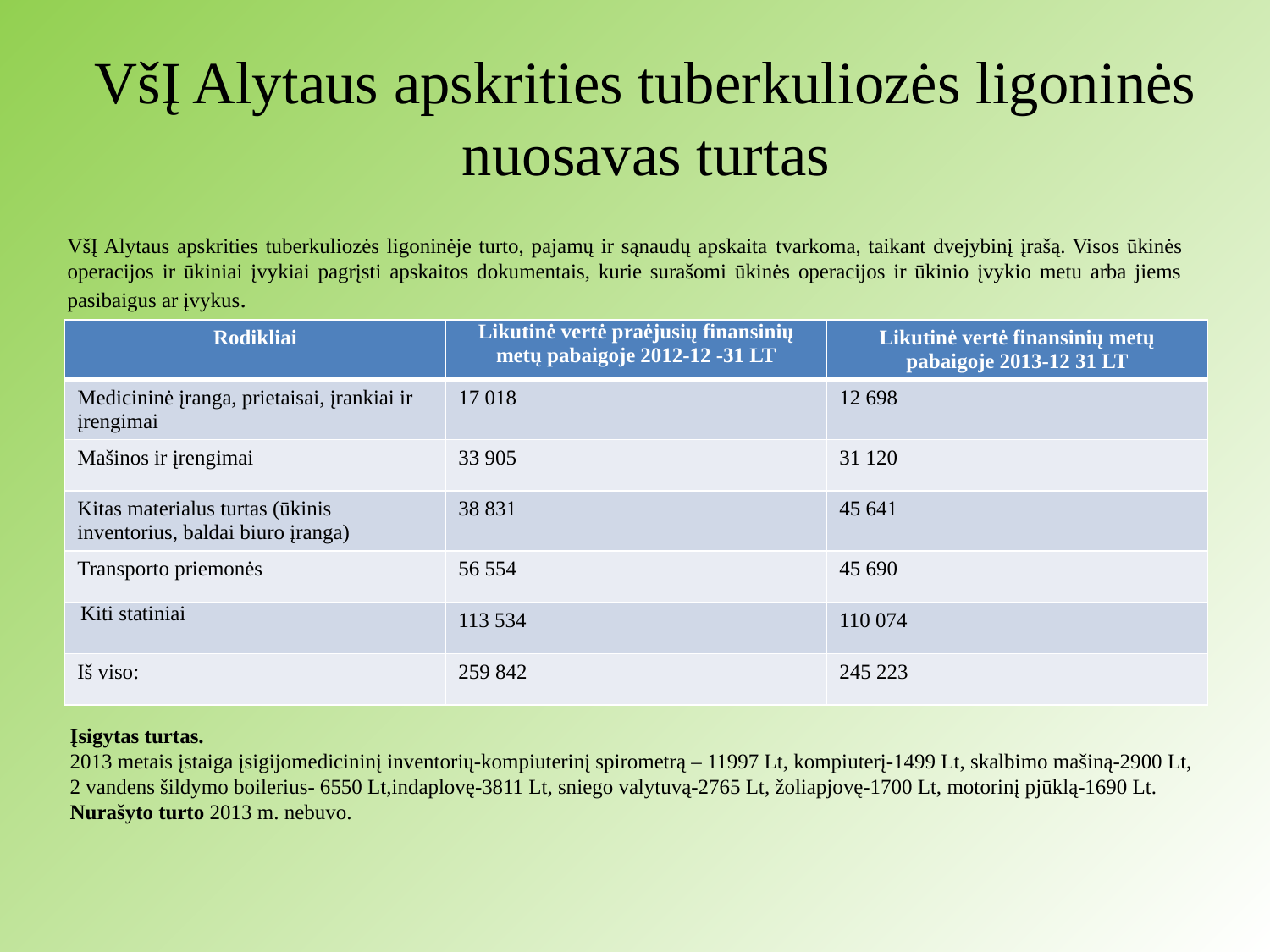

# VšĮ Alytaus apskrities tuberkuliozės ligoninės nuosavas turtas
VšĮ Alytaus apskrities tuberkuliozės ligoninėje turto, pajamų ir sąnaudų apskaita tvarkoma, taikant dvejybinį įrašą. Visos ūkinės operacijos ir ūkiniai įvykiai pagrįsti apskaitos dokumentais, kurie surašomi ūkinės operacijos ir ūkinio įvykio metu arba jiems pasibaigus ar įvykus.
| Rodikliai | Likutinė vertė praėjusių finansinių metų pabaigoje 2012-12 -31 LT | Likutinė vertė finansinių metų pabaigoje 2013-12 31 LT |
| --- | --- | --- |
| Medicininė įranga, prietaisai, įrankiai ir įrengimai | 17 018 | 12 698 |
| Mašinos ir įrengimai | 33 905 | 31 120 |
| Kitas materialus turtas (ūkinis inventorius, baldai biuro įranga) | 38 831 | 45 641 |
| Transporto priemonės | 56 554 | 45 690 |
| Kiti statiniai | 113 534 | 110 074 |
| Iš viso: | 259 842 | 245 223 |
Įsigytas turtas.
2013 metais įstaiga įsigijomedicininį inventorių-kompiuterinį spirometrą – 11997 Lt, kompiuterį-1499 Lt, skalbimo mašiną-2900 Lt,
2 vandens šildymo boilerius- 6550 Lt,indaplovę-3811 Lt, sniego valytuvą-2765 Lt, žoliapjovę-1700 Lt, motorinį pjūklą-1690 Lt.
Nurašyto turto 2013 m. nebuvo.